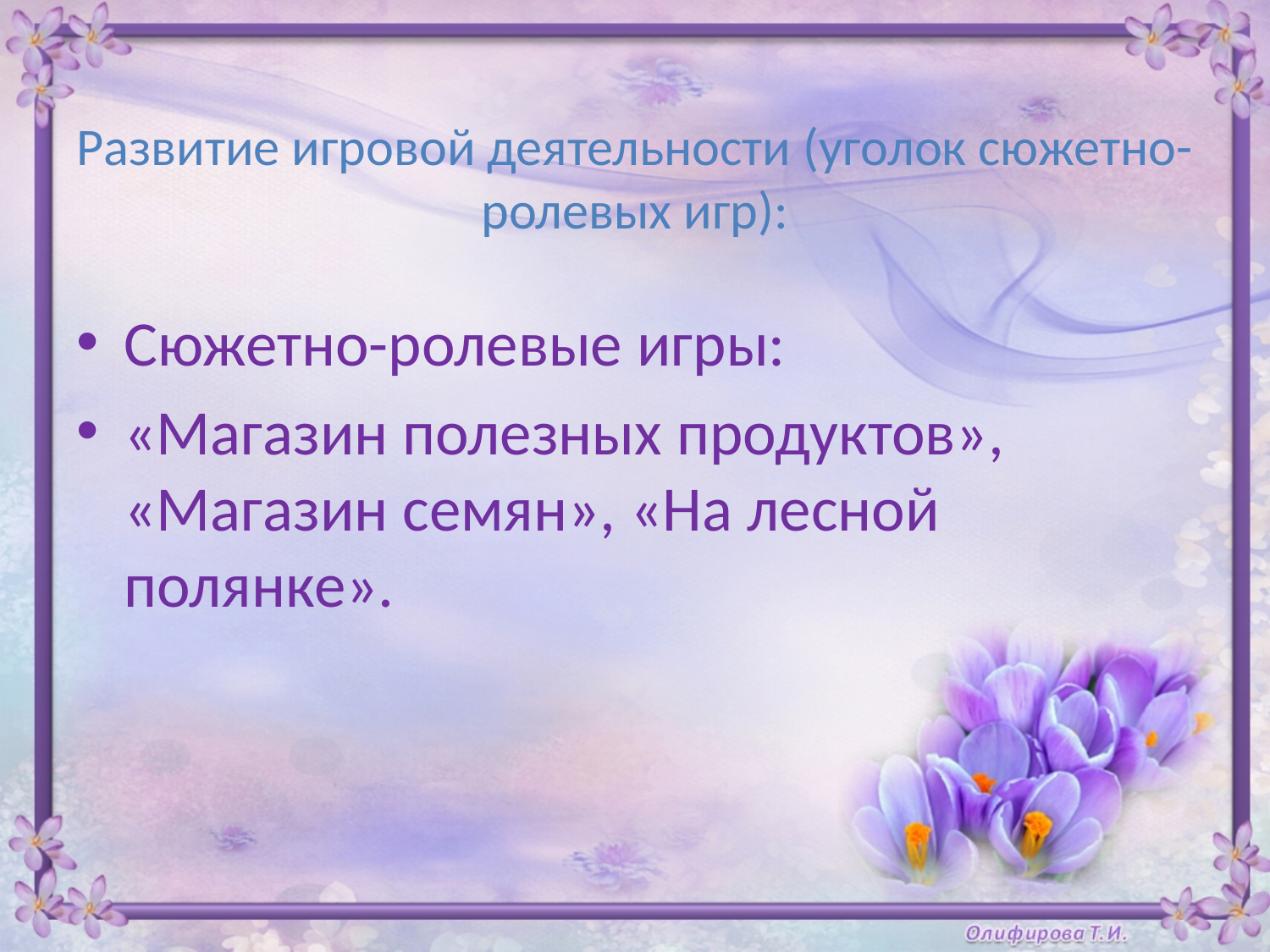

# Развитие игровой деятельности (уголок сюжетно-ролевых игр):
Сюжетно-ролевые игры:
«Магазин полезных продуктов», «Магазин семян», «На лесной полянке».